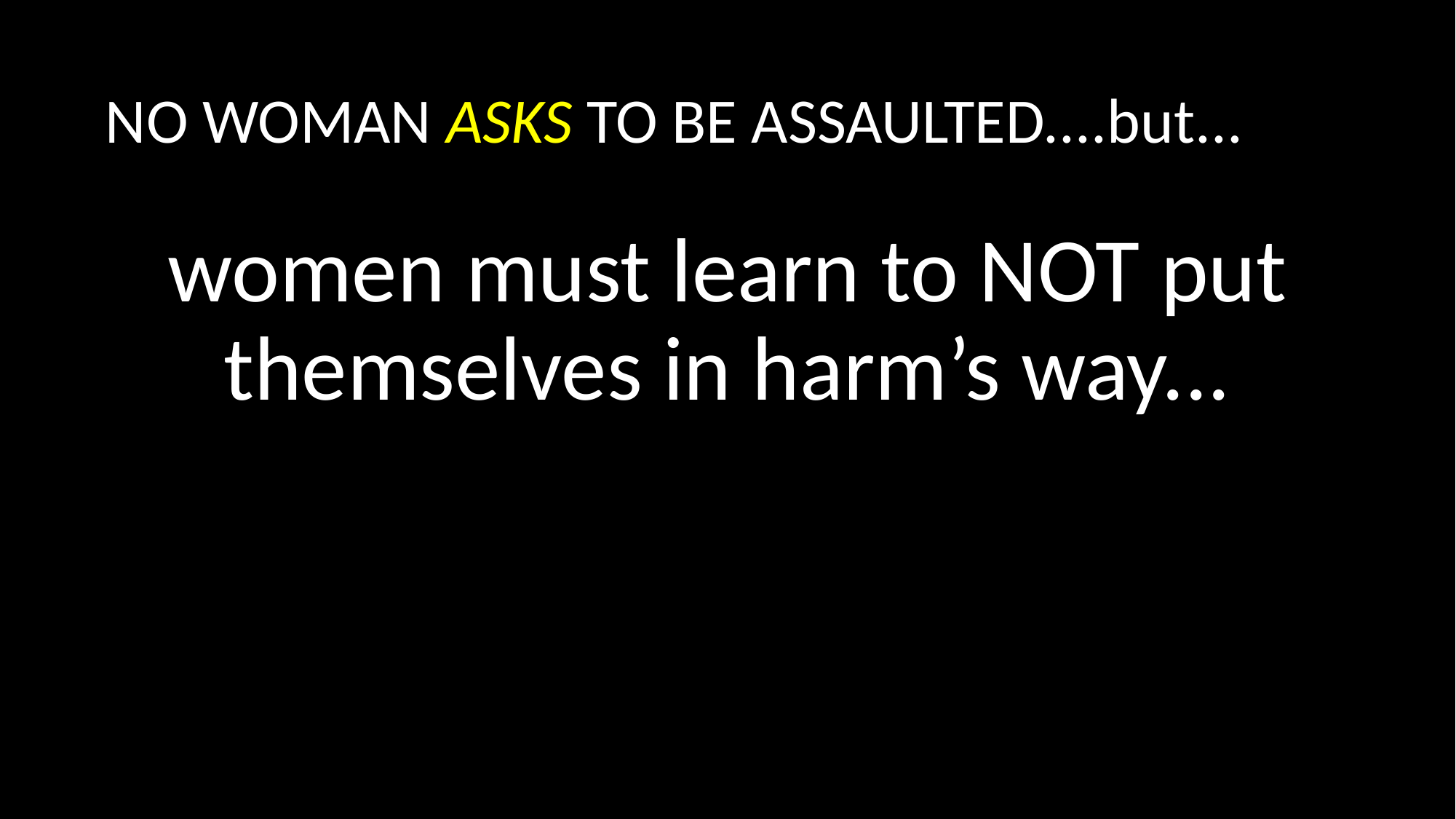

# NO WOMAN ASKS TO BE ASSAULTED....but...
women must learn to NOT put themselves in harm’s way...